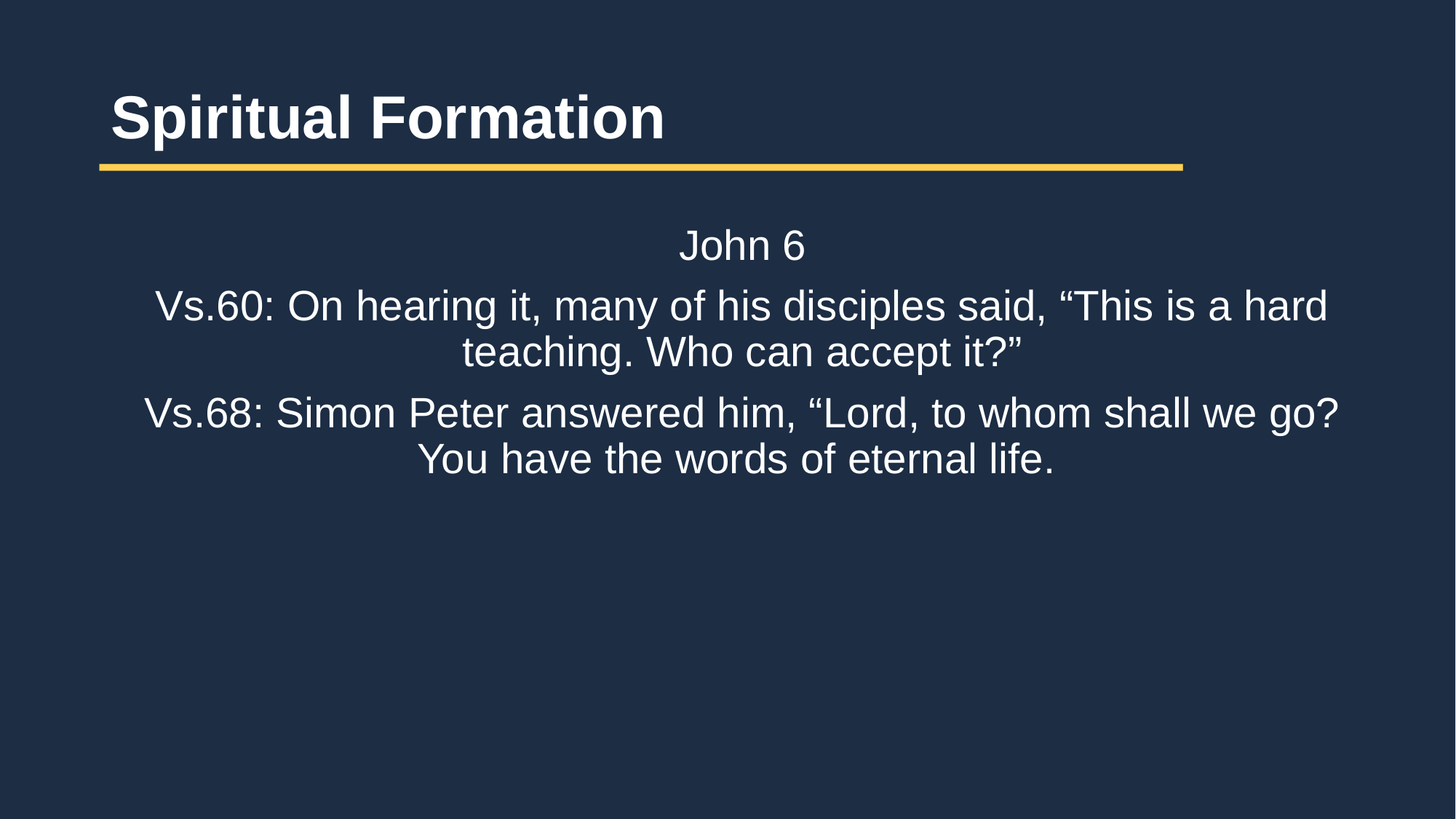

Spiritual Formation
John 6
Vs.60: On hearing it, many of his disciples said, “This is a hard teaching. Who can accept it?”
Vs.68: Simon Peter answered him, “Lord, to whom shall we go? You have the words of eternal life.